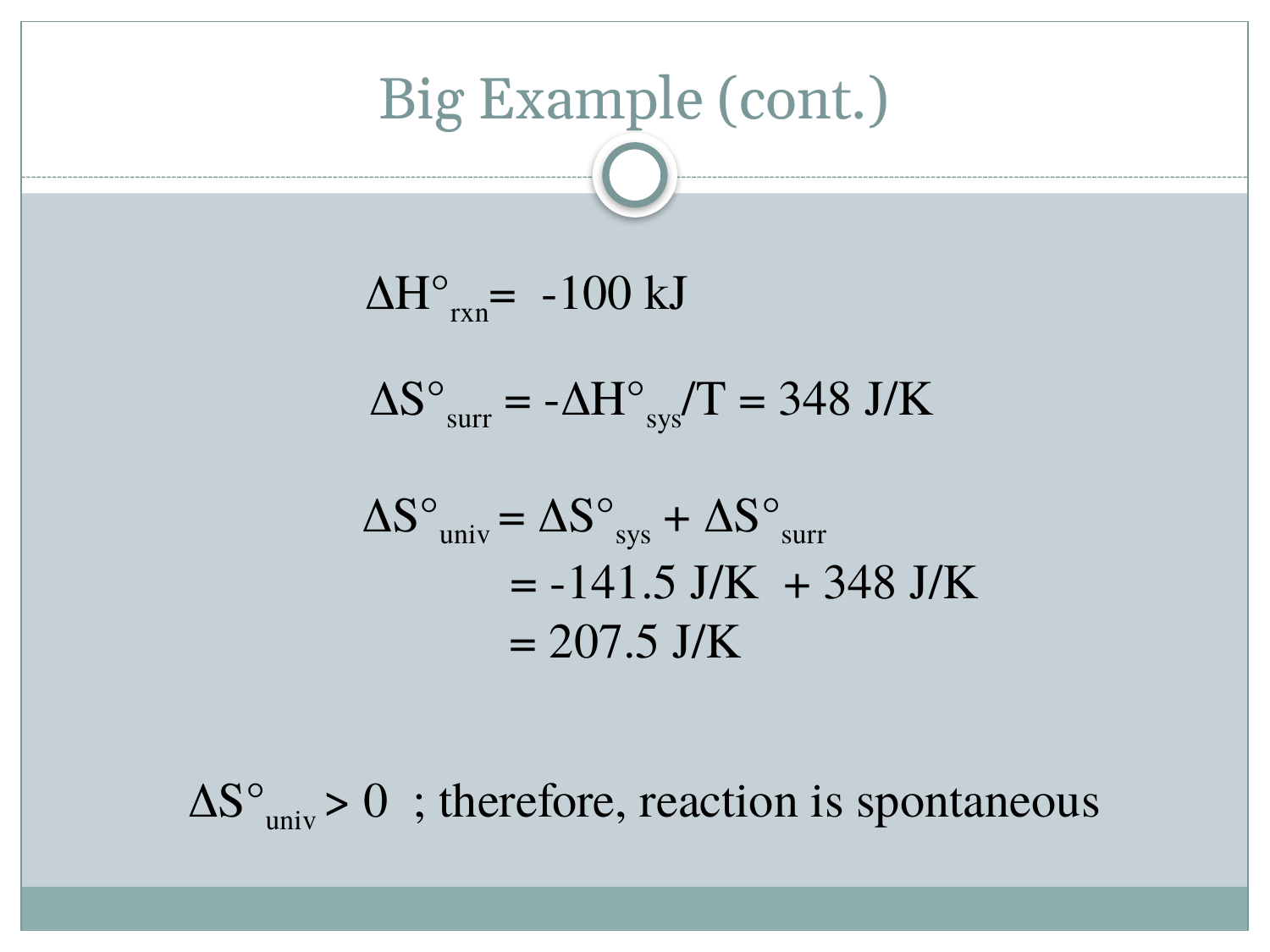

# Big Example (cont.)
ΔH°rxn=  -100 kJ
ΔS°surr = -ΔH°sys/T = 348 J/K
ΔS°univ = ΔS°sys + ΔS°surr
              = -141.5 J/K  + 348 J/K
            = 207.5 J/K
ΔS°univ > 0  ; therefore, reaction is spontaneous